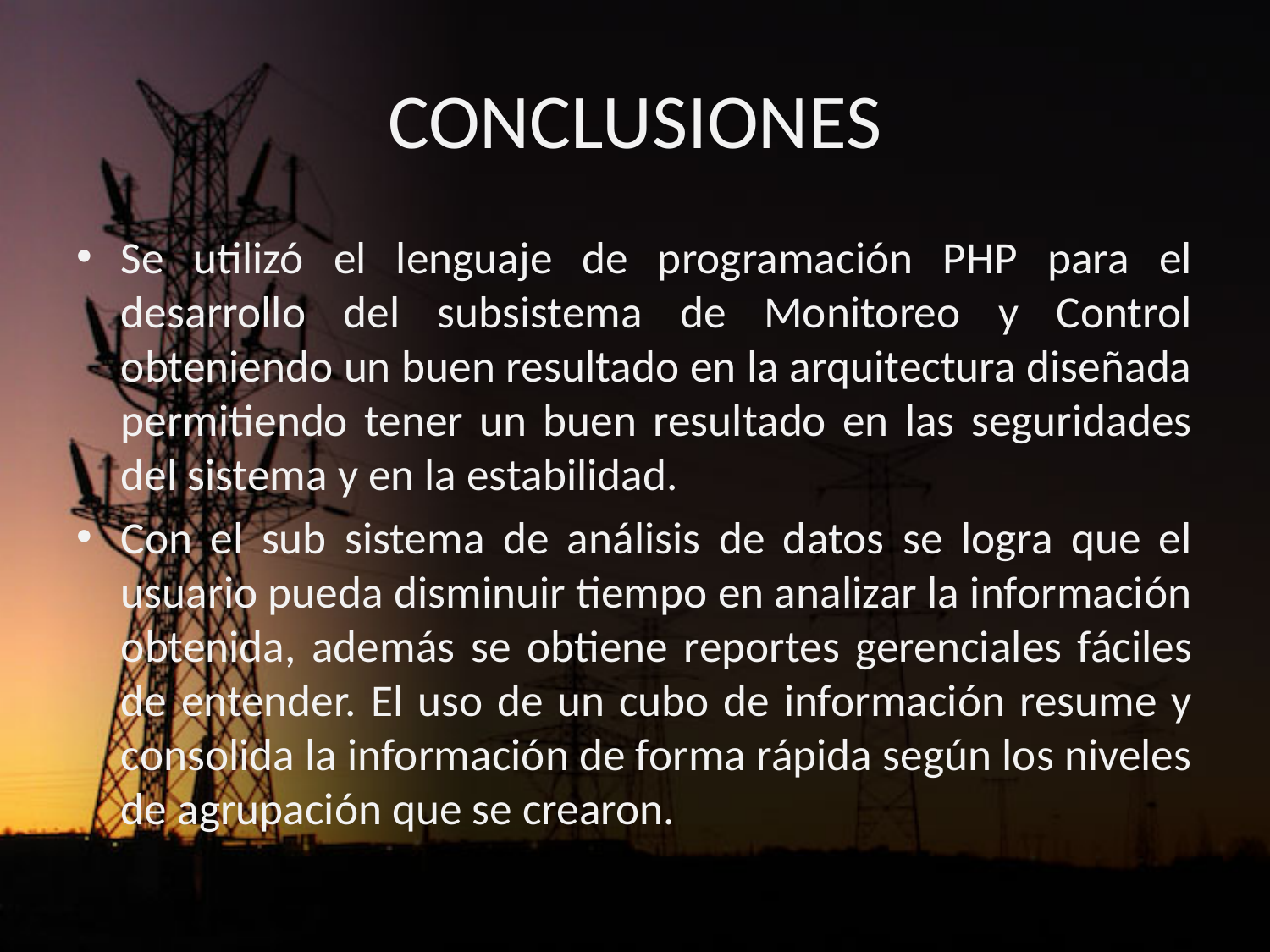

# CONCLUSIONES
Se utilizó el lenguaje de programación PHP para el desarrollo del subsistema de Monitoreo y Control obteniendo un buen resultado en la arquitectura diseñada permitiendo tener un buen resultado en las seguridades del sistema y en la estabilidad.
Con el sub sistema de análisis de datos se logra que el usuario pueda disminuir tiempo en analizar la información obtenida, además se obtiene reportes gerenciales fáciles de entender. El uso de un cubo de información resume y consolida la información de forma rápida según los niveles de agrupación que se crearon.